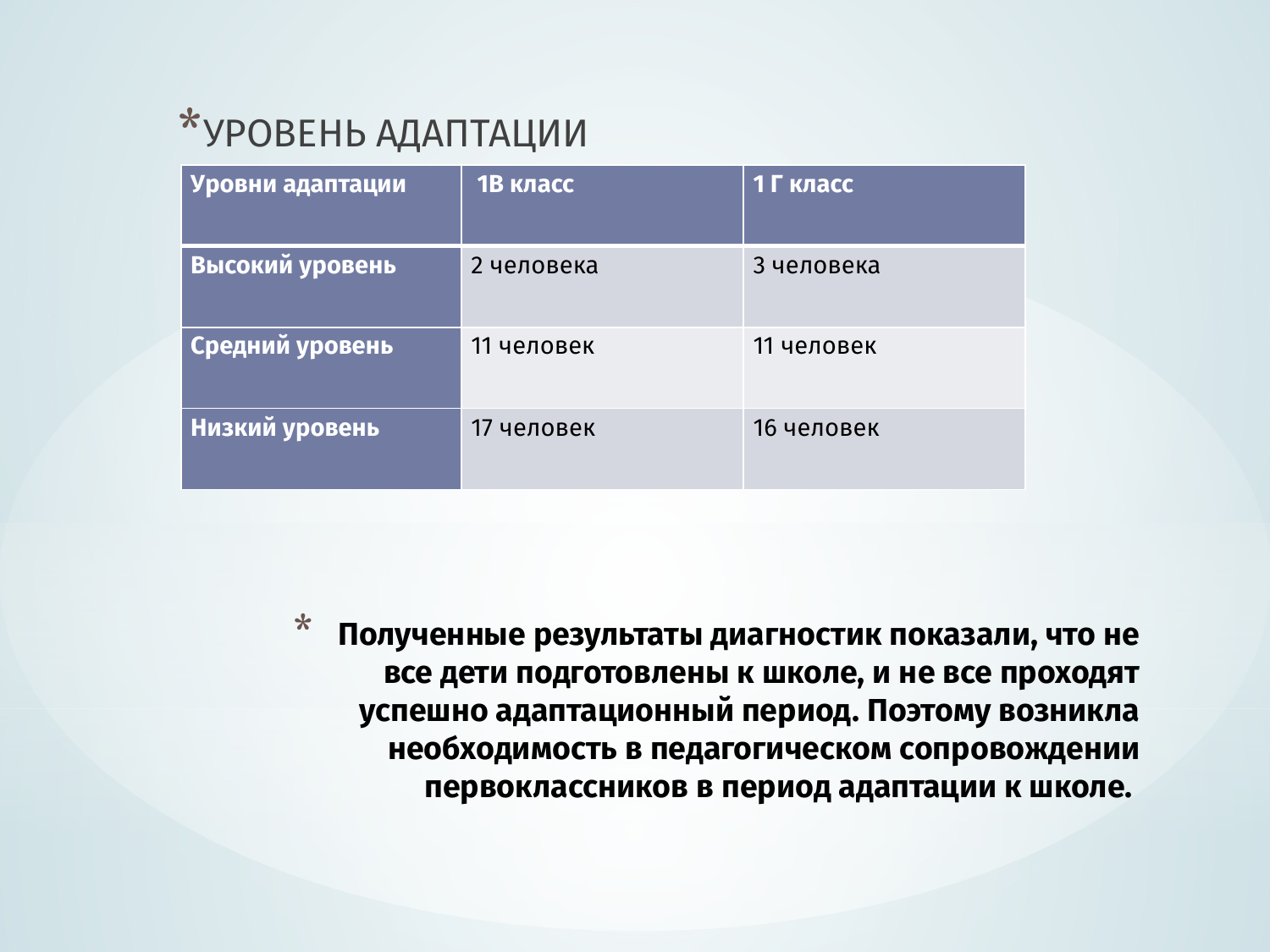

УРОВЕНЬ АДАПТАЦИИ
| Уровни адаптации | 1В класс | 1 Г класс |
| --- | --- | --- |
| Высокий уровень | 2 человека | 3 человека |
| Средний уровень | 11 человек | 11 человек |
| Низкий уровень | 17 человек | 16 человек |
# Полученные результаты диагностик показали, что не все дети подготовлены к школе, и не все проходят успешно адаптационный период. Поэтому возникла необходимость в педагогическом сопровождении первоклассников в период адаптации к школе.